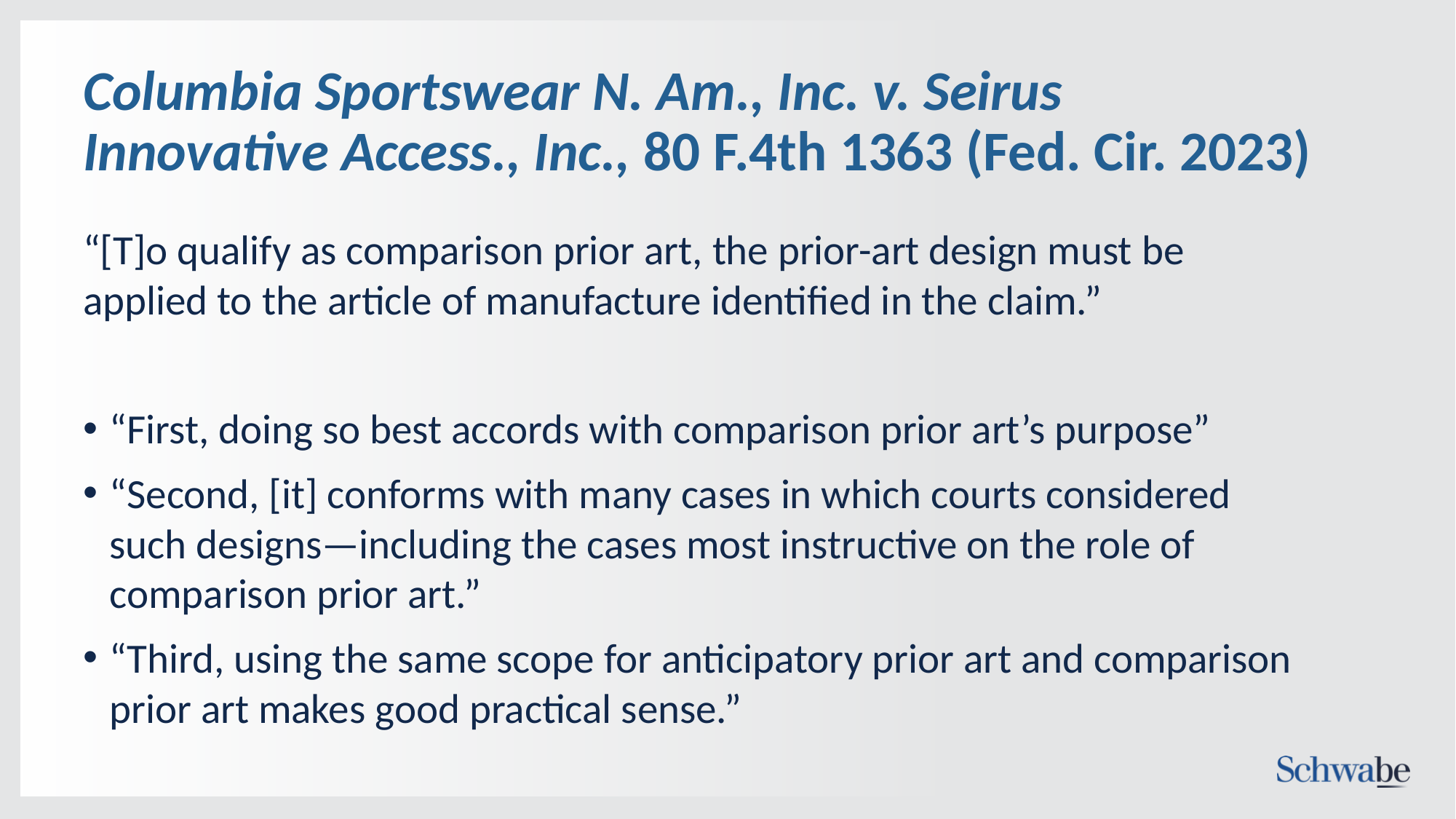

# Columbia Sportswear N. Am., Inc. v. Seirus Innovative Access., Inc., 80 F.4th 1363 (Fed. Cir. 2023)
“[T]o qualify as comparison prior art, the prior-art design must be applied to the article of manufacture identified in the claim.”

“First, doing so best accords with comparison prior art’s purpose”
“Second, [it] conforms with many cases in which courts considered such designs—including the cases most instructive on the role of comparison prior art.”
“Third, using the same scope for anticipatory prior art and comparison prior art makes good practical sense.”